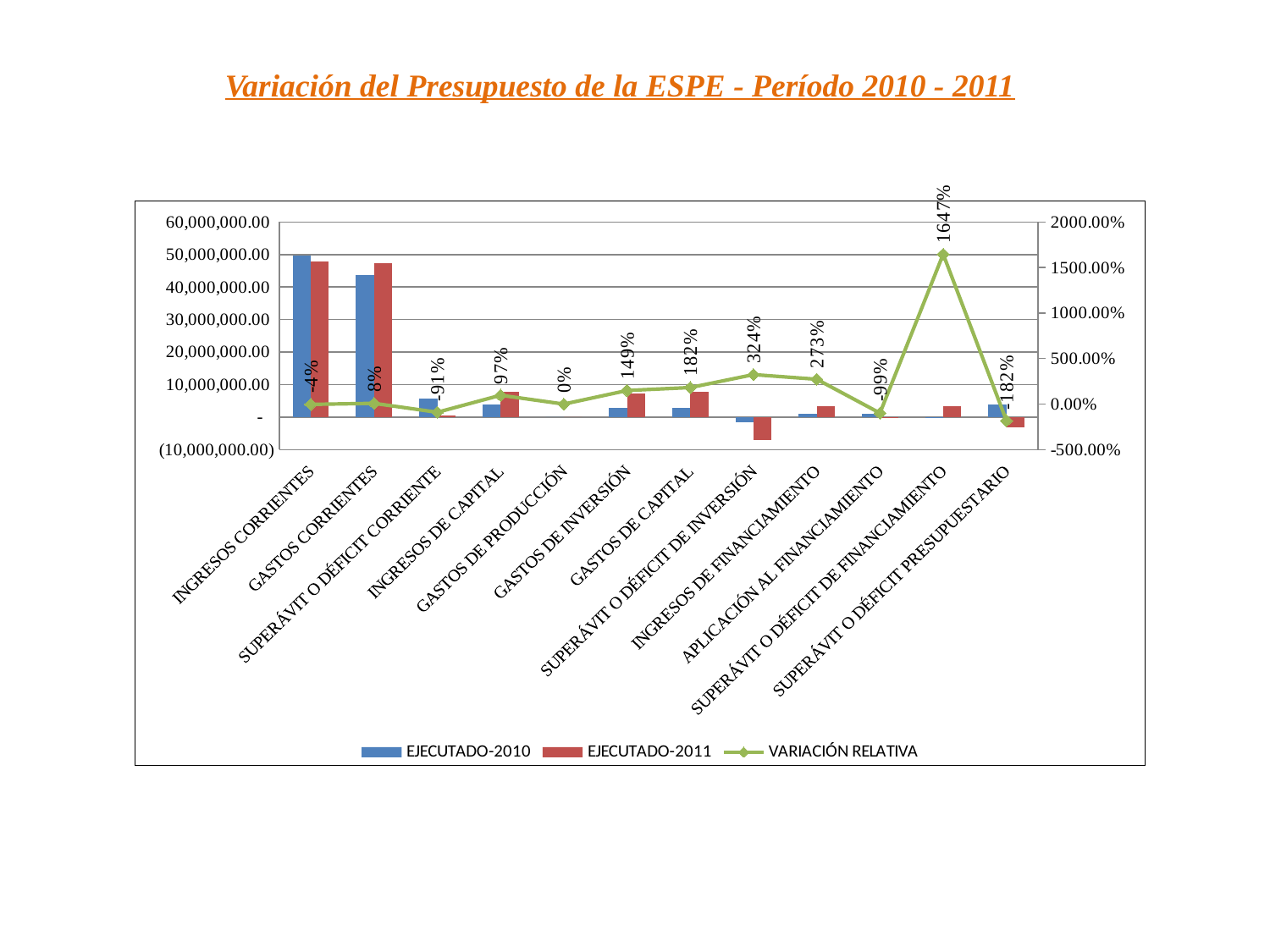

Variación del Presupuesto de la ESPE - Período 2010 - 2011

### Chart

| Category | EJECUTADO-2010 | EJECUTADO-2011 | VARIACIÓN RELATIVA |
|---|---|---|---|
| INGRESOS CORRIENTES | 49632792.449999996 | 47798242.019999996 | -0.03696246653556967 |
| GASTOS CORRIENTES | 43813726.4 | 47250773.55 | 0.07844681181922919 |
| SUPERÁVIT O DÉFICIT CORRIENTE | 5819066.049999997 | 547468.4699999988 | -0.9059181550276442 |
| INGRESOS DE CAPITAL | 3952369.4 | 7792159.82 | 0.971516078431333 |
| GASTOS DE PRODUCCIÓN | 0.0 | 0.0 | 0.0 |
| GASTOS DE INVERSIÓN | 2879605.77 | 7172542.29 | 1.4908070280745411 |
| GASTOS DE CAPITAL | 2762806.72 | 7779355.72 | 1.8157437375858123 |
| SUPERÁVIT O DÉFICIT DE INVERSIÓN | -1690043.0900000003 | -7159738.1899999995 | 3.2364234571084207 |
| INGRESOS DE FINANCIAMIENTO | 915929.25 | 3417231.2 | 2.7308899131674202 |
| APLICACIÓN AL FINANCIAMIENTO | 1135874.01 | 15000.0 | -0.9867943100485238 |
| SUPERÁVIT O DÉFICIT DE FINANCIAMIENTO | -219944.76 | 3402231.2 | 16.468571290354905 |
| SUPERÁVIT O DÉFICIT PRESUPUESTARIO | 3909078.1999999974 | -3210038.5200000005 | -1.8211753144257905 |